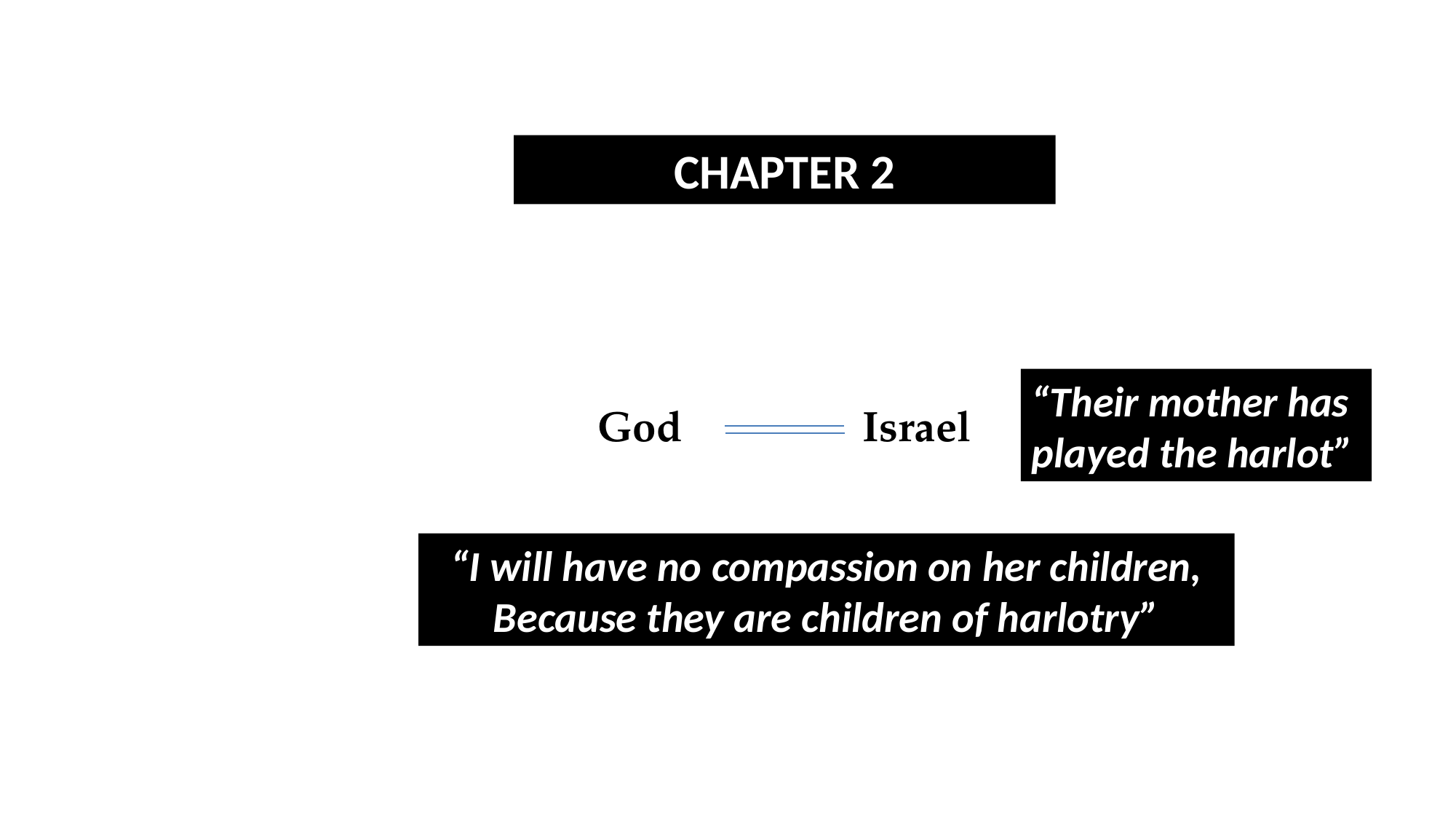

CHAPTER 2
“Their mother has played the harlot”
God 	 Israel
“I will have no compassion on her children,
Because they are children of harlotry”